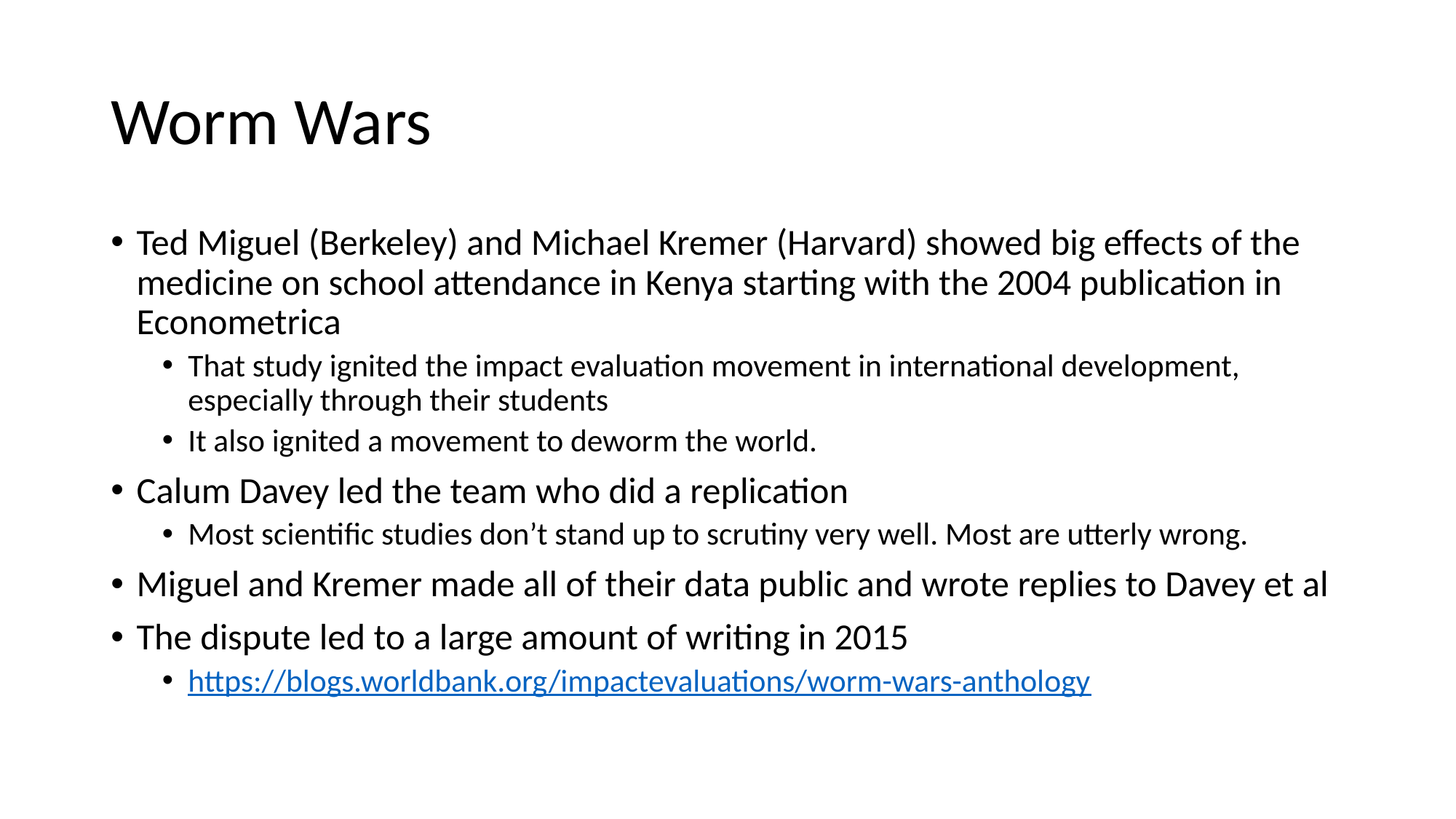

# Worm Wars
Ted Miguel (Berkeley) and Michael Kremer (Harvard) showed big effects of the medicine on school attendance in Kenya starting with the 2004 publication in Econometrica
That study ignited the impact evaluation movement in international development, especially through their students
It also ignited a movement to deworm the world.
Calum Davey led the team who did a replication
Most scientific studies don’t stand up to scrutiny very well. Most are utterly wrong.
Miguel and Kremer made all of their data public and wrote replies to Davey et al
The dispute led to a large amount of writing in 2015
https://blogs.worldbank.org/impactevaluations/worm-wars-anthology